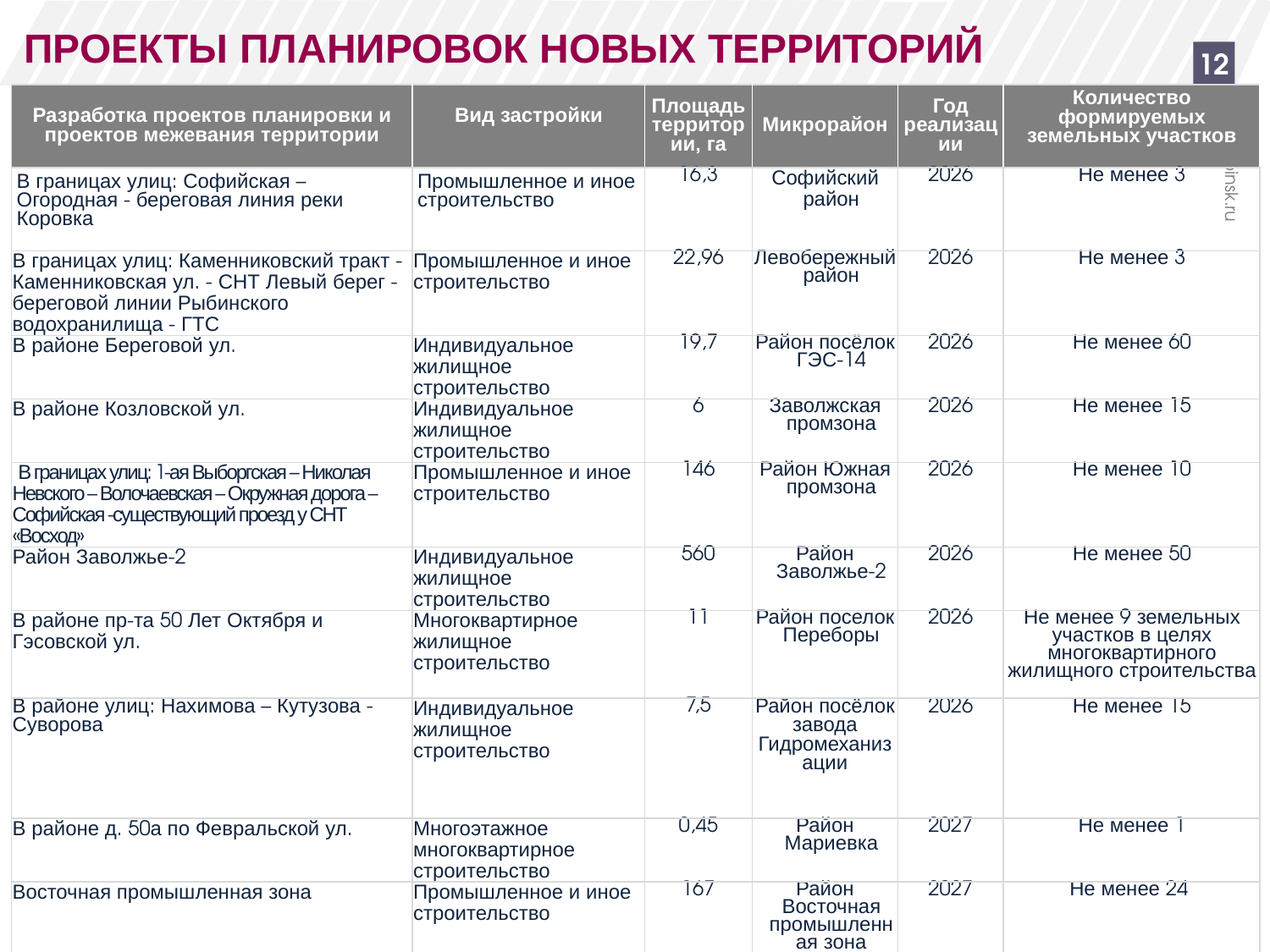

ПРОЕКТЫ ПЛАНИРОВОК НОВЫХ ТЕРРИТОРИЙ
12
| Разработка проектов планировки и проектов межевания территории | Вид застройки | Площадь территории, га | Микрорайон | Год реализации | Количество формируемых земельных участков |
| --- | --- | --- | --- | --- | --- |
| В границах улиц: Софийская – Огородная - береговая линия реки Коровка | Промышленное и иное строительство | 16,3 | Софийский район | 2026 | Не менее 3 |
| В границах улиц: Каменниковский тракт - Каменниковская ул. - СНТ Левый берег - береговой линии Рыбинского водохранилища - ГТС | Промышленное и иное строительство | 22,96 | Левобережный район | 2026 | Не менее 3 |
| В районе Береговой ул. | Индивидуальное жилищное строительство | 19,7 | Район посёлок ГЭС-14 | 2026 | Не менее 60 |
| В районе Козловской ул. | Индивидуальное жилищное строительство | 6 | Заволжская промзона | 2026 | Не менее 15 |
| В границах улиц: 1-ая Выборгская – Николая Невского – Волочаевская – Окружная дорога – Софийская -существующий проезд у СНТ «Восход» | Промышленное и иное строительство | 146 | Район Южная промзона | 2026 | Не менее 10 |
| Район Заволжье-2 | Индивидуальное жилищное строительство | 560 | Район Заволжье-2 | 2026 | Не менее 50 |
| В районе пр-та 50 Лет Октября и Гэсовской ул. | Многоквартирное жилищное строительство | 11 | Район поселок Переборы | 2026 | Не менее 9 земельных участков в целях многоквартирного жилищного строительства |
| В районе улиц: Нахимова – Кутузова - Суворова | Индивидуальное жилищное строительство | 7,5 | Район посёлок завода Гидромеханизации | 2026 | Не менее 15 |
| В районе д. 50а по Февральской ул. | Многоэтажное многоквартирное строительство | 0,45 | Район Мариевка | 2027 | Не менее 1 |
| Восточная промышленная зона | Промышленное и иное строительство | 167 | Район Восточная промышленная зона | 2027 | Не менее 24 |
www.rybinsk.ru